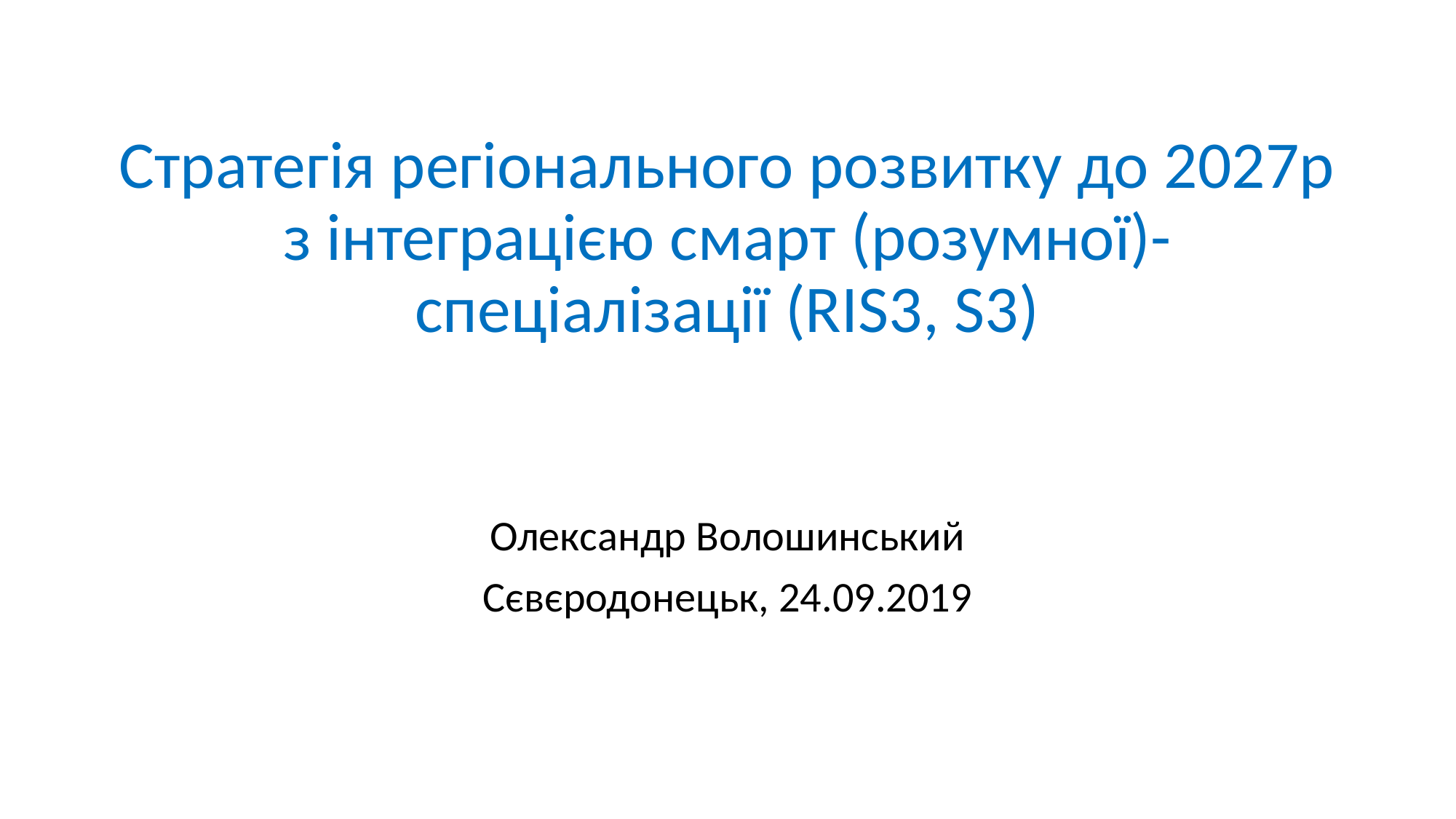

# Стратегія регіонального розвитку до 2027р з інтеграцією смарт (розумної)- спеціалізації (RIS3, S3)

Олександр Волошинський
Сєвєродонецьк, 24.09.2019